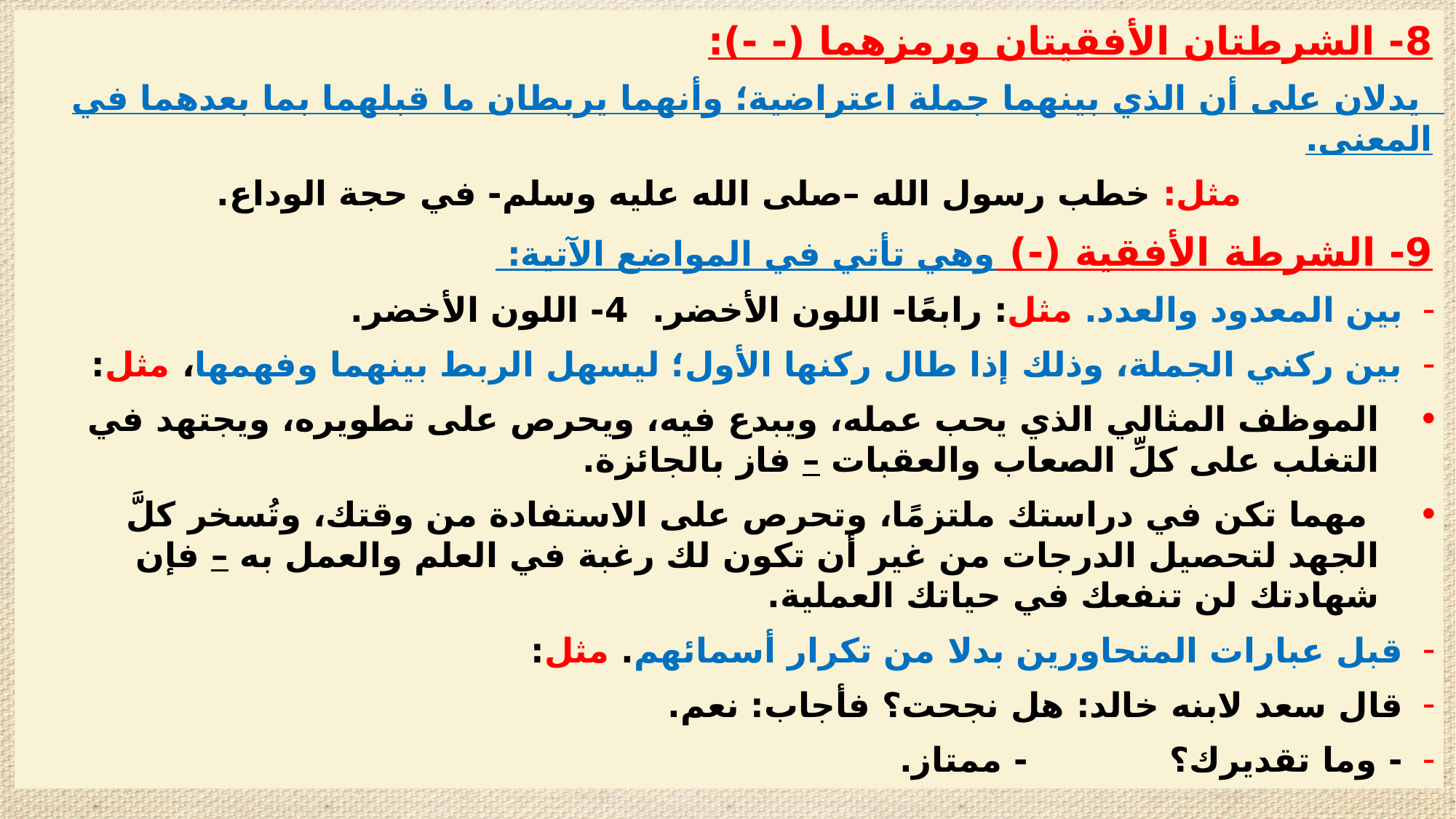

8- الشرطتان الأفقيتان ورمزهما (- -):
 يدلان على أن الذي بينهما جملة اعتراضية؛ وأنهما يربطان ما قبلهما بما بعدهما في المعنى.
مثل: خطب رسول الله –صلى الله عليه وسلم- في حجة الوداع.
9- الشرطة الأفقية (-) وهي تأتي في المواضع الآتية:
بين المعدود والعدد. مثل: رابعًا- اللون الأخضر.  4- اللون الأخضر.
بين ركني الجملة، وذلك إذا طال ركنها الأول؛ ليسهل الربط بينهما وفهمها، مثل:
الموظف المثالي الذي يحب عمله، ويبدع فيه، ويحرص على تطويره، ويجتهد في التغلب على كلِّ الصعاب والعقبات – فاز بالجائزة.
 مهما تكن في دراستك ملتزمًا، وتحرص على الاستفادة من وقتك، وتُسخر كلَّ الجهد لتحصيل الدرجات من غير أن تكون لك رغبة في العلم والعمل به – فإن شهادتك لن تنفعك في حياتك العملية.
قبل عبارات المتحاورين بدلا من تكرار أسمائهم. مثل:
قال سعد لابنه خالد: هل نجحت؟ فأجاب: نعم.
- وما تقديرك؟            - ممتاز.

12